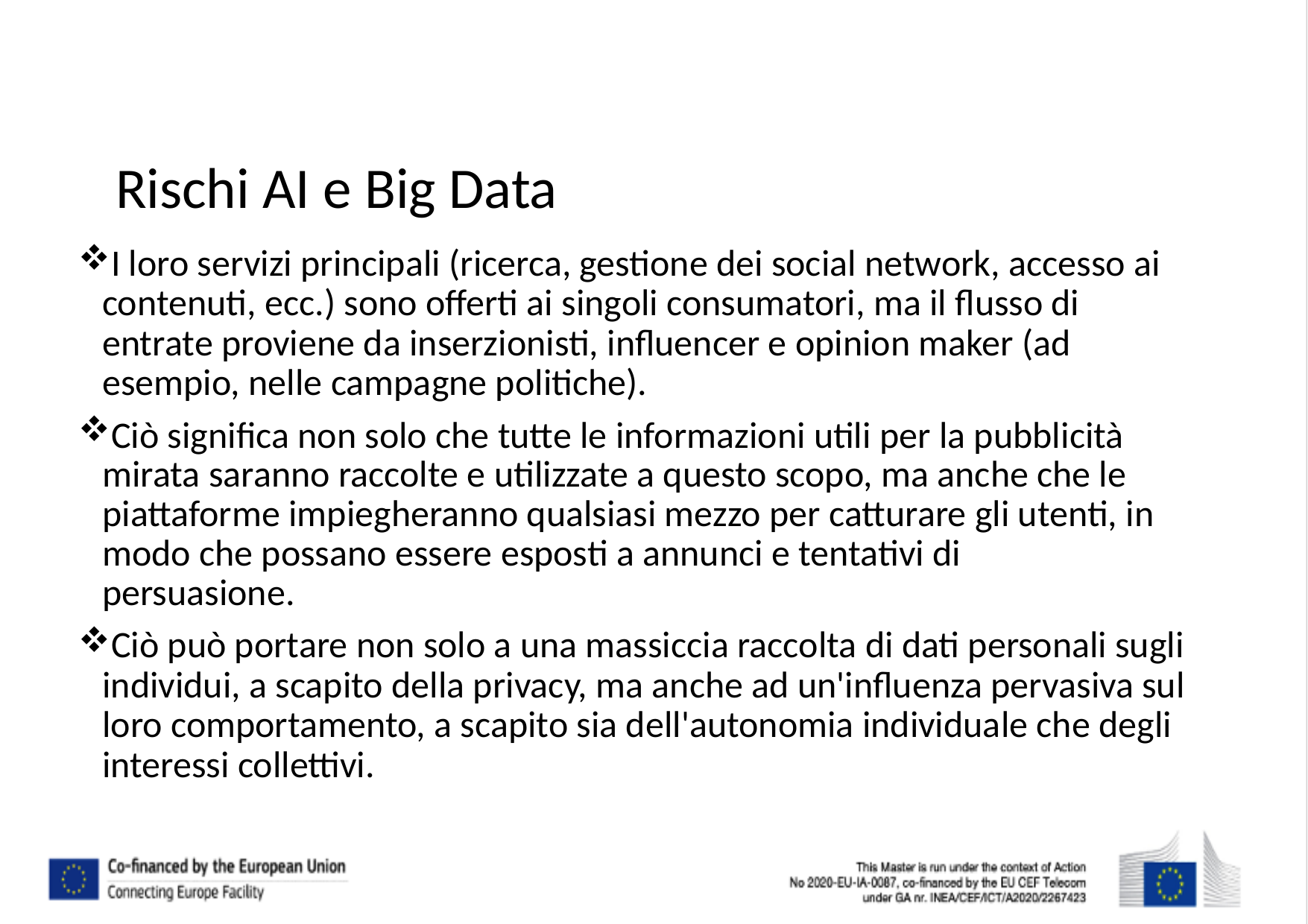

# Rischi AI e Big Data
I loro servizi principali (ricerca, gestione dei social network, accesso ai contenuti, ecc.) sono offerti ai singoli consumatori, ma il flusso di entrate proviene da inserzionisti, influencer e opinion maker (ad esempio, nelle campagne politiche).
Ciò significa non solo che tutte le informazioni utili per la pubblicità mirata saranno raccolte e utilizzate a questo scopo, ma anche che le piattaforme impiegheranno qualsiasi mezzo per catturare gli utenti, in modo che possano essere esposti a annunci e tentativi di persuasione.
Ciò può portare non solo a una massiccia raccolta di dati personali sugli individui, a scapito della privacy, ma anche ad un'influenza pervasiva sul loro comportamento, a scapito sia dell'autonomia individuale che degli interessi collettivi.